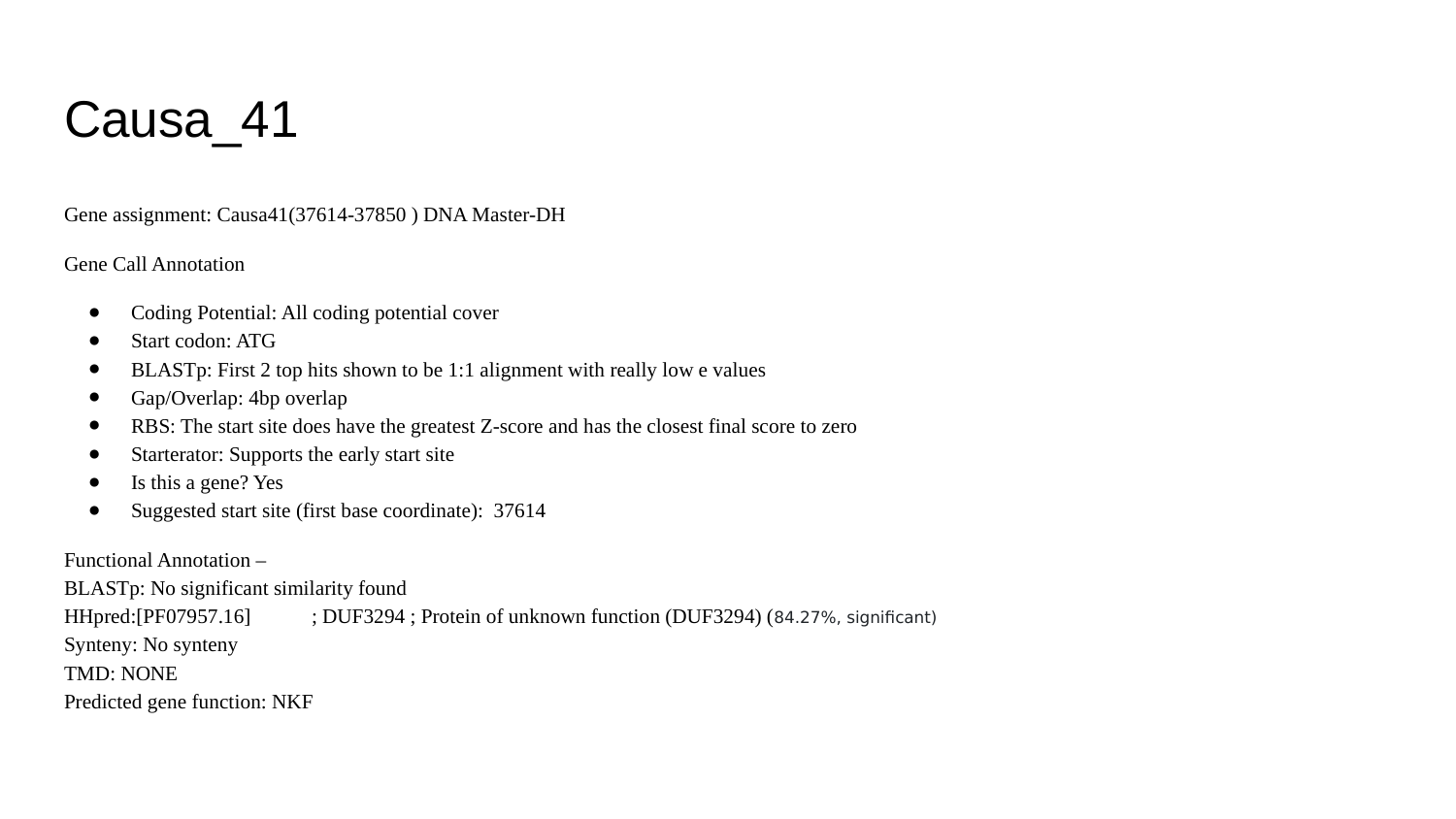

# Causa_41
Gene assignment: Causa41(37614-37850 ) DNA Master-DH
Gene Call Annotation
Coding Potential: All coding potential cover
Start codon: ATG
BLASTp: First 2 top hits shown to be 1:1 alignment with really low e values
Gap/Overlap: 4bp overlap
RBS: The start site does have the greatest Z-score and has the closest final score to zero
Starterator: Supports the early start site
Is this a gene? Yes
Suggested start site (first base coordinate):  37614
Functional Annotation –
BLASTp: No significant similarity found
HHpred:[PF07957.16]	; DUF3294 ; Protein of unknown function (DUF3294) (84.27%, significant)
Synteny: No synteny
TMD: NONE
Predicted gene function: NKF